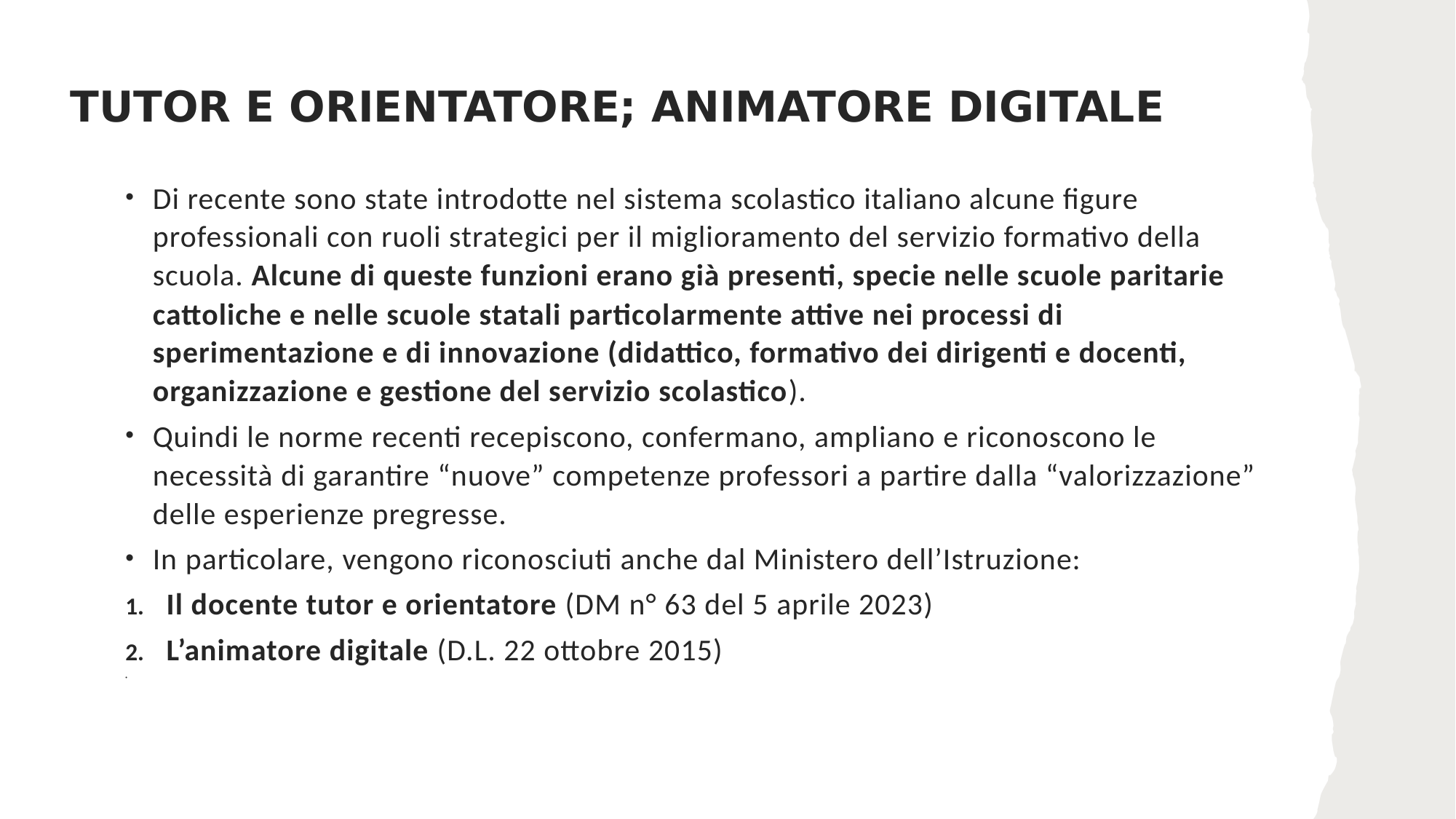

# TUTOR E ORIENTATORE; ANIMATORE DIGITALE
Di recente sono state introdotte nel sistema scolastico italiano alcune figure professionali con ruoli strategici per il miglioramento del servizio formativo della scuola. Alcune di queste funzioni erano già presenti, specie nelle scuole paritarie cattoliche e nelle scuole statali particolarmente attive nei processi di sperimentazione e di innovazione (didattico, formativo dei dirigenti e docenti, organizzazione e gestione del servizio scolastico).
Quindi le norme recenti recepiscono, confermano, ampliano e riconoscono le necessità di garantire “nuove” competenze professori a partire dalla “valorizzazione” delle esperienze pregresse.
In particolare, vengono riconosciuti anche dal Ministero dell’Istruzione:
Il docente tutor e orientatore (DM n° 63 del 5 aprile 2023)
L’animatore digitale (D.L. 22 ottobre 2015)